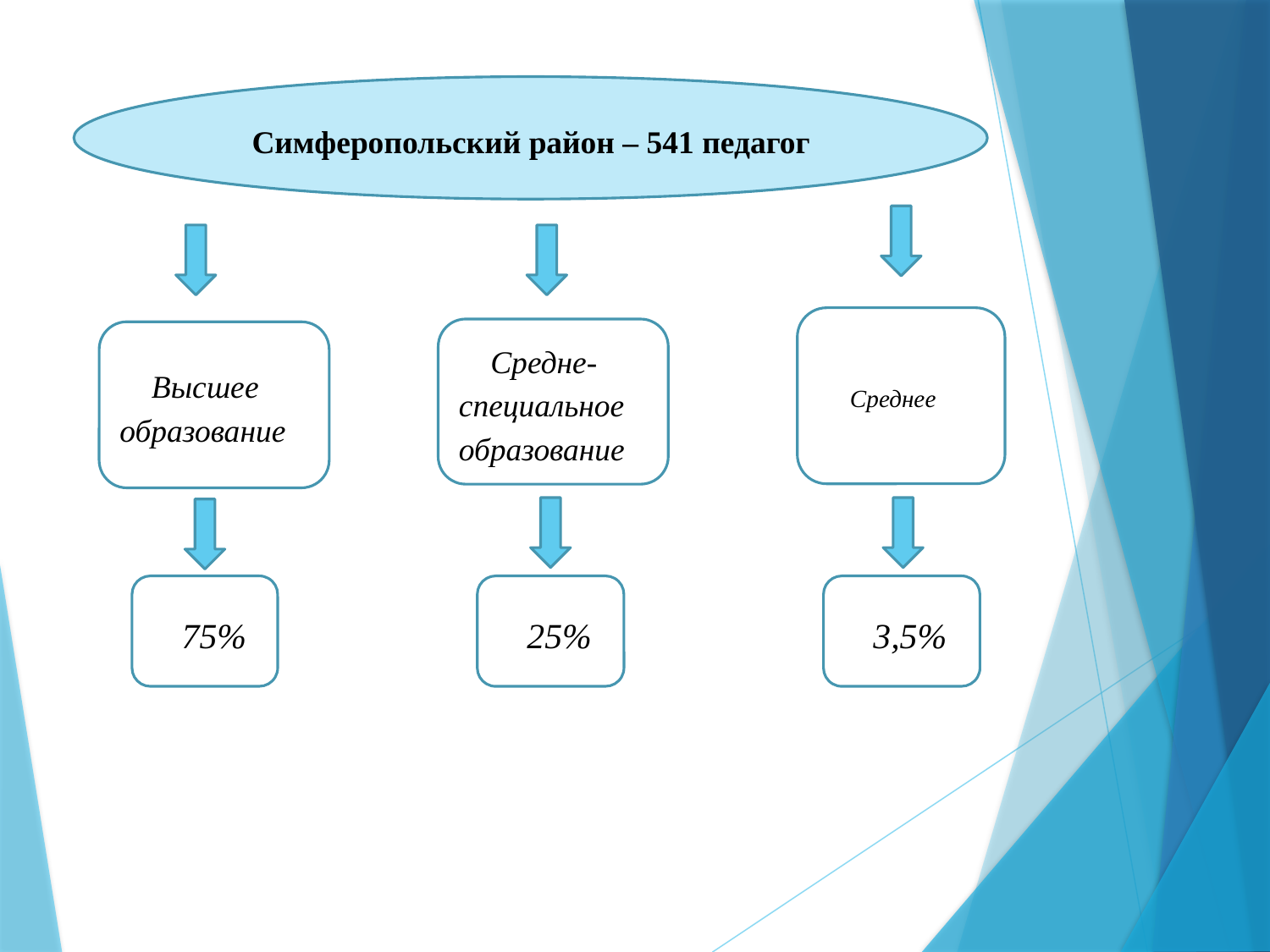

#
Симферопольский район – 541 педагог

Среднее
Средне-специальное образование
Высшее образование

75%
25%
3,5%